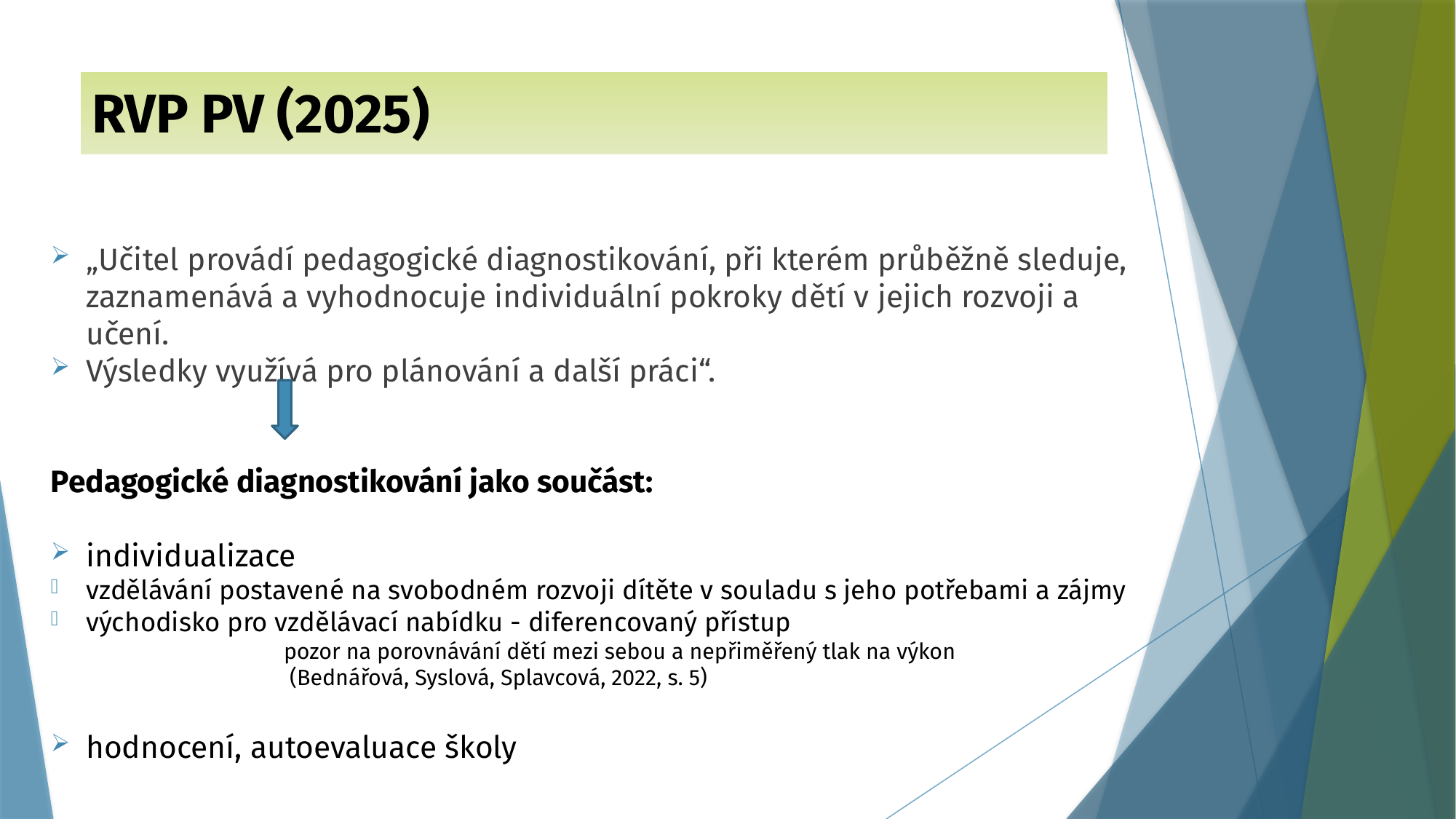

# RVP PV (2025)

„Učitel provádí pedagogické diagnostikování, při kterém průběžně sleduje, zaznamenává a vyhodnocuje individuální pokroky dětí v jejich rozvoji a učení.
Výsledky využívá pro plánování a další práci“.

Pedagogické diagnostikování jako součást:

individualizace
vzdělávání postavené na svobodném rozvoji dítěte v souladu s jeho potřebami a zájmy
východisko pro vzdělávací nabídku - diferencovaný přístup
                                        pozor na porovnávání dětí mezi sebou a nepřiměřený tlak na výkon
                                         (Bednářová, Syslová, Splavcová, 2022, s. 5)

hodnocení, autoevaluace školy